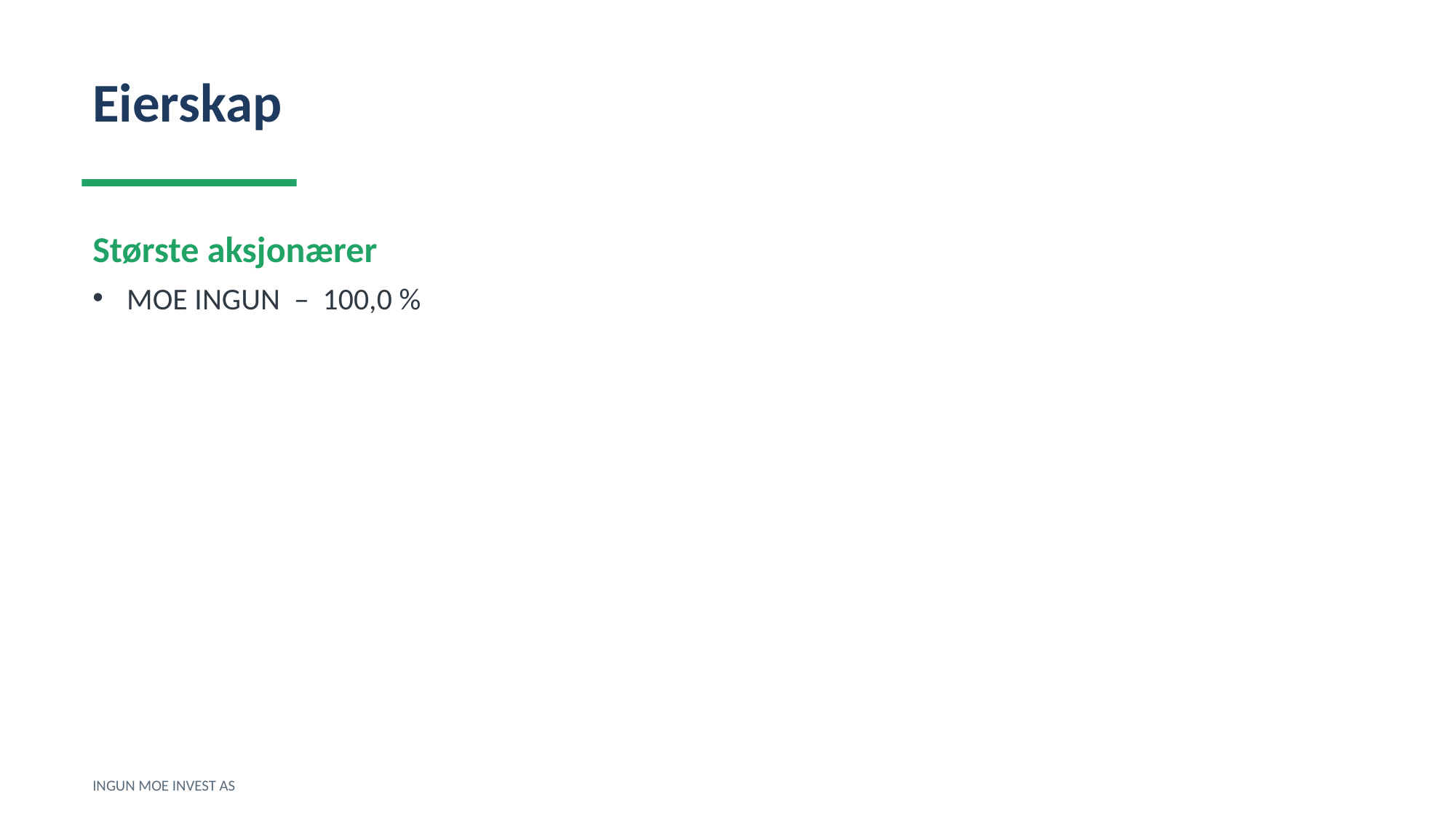

Eierskap

Største aksjonærer
MOE INGUN  –  100,0 %
INGUN MOE INVEST AS